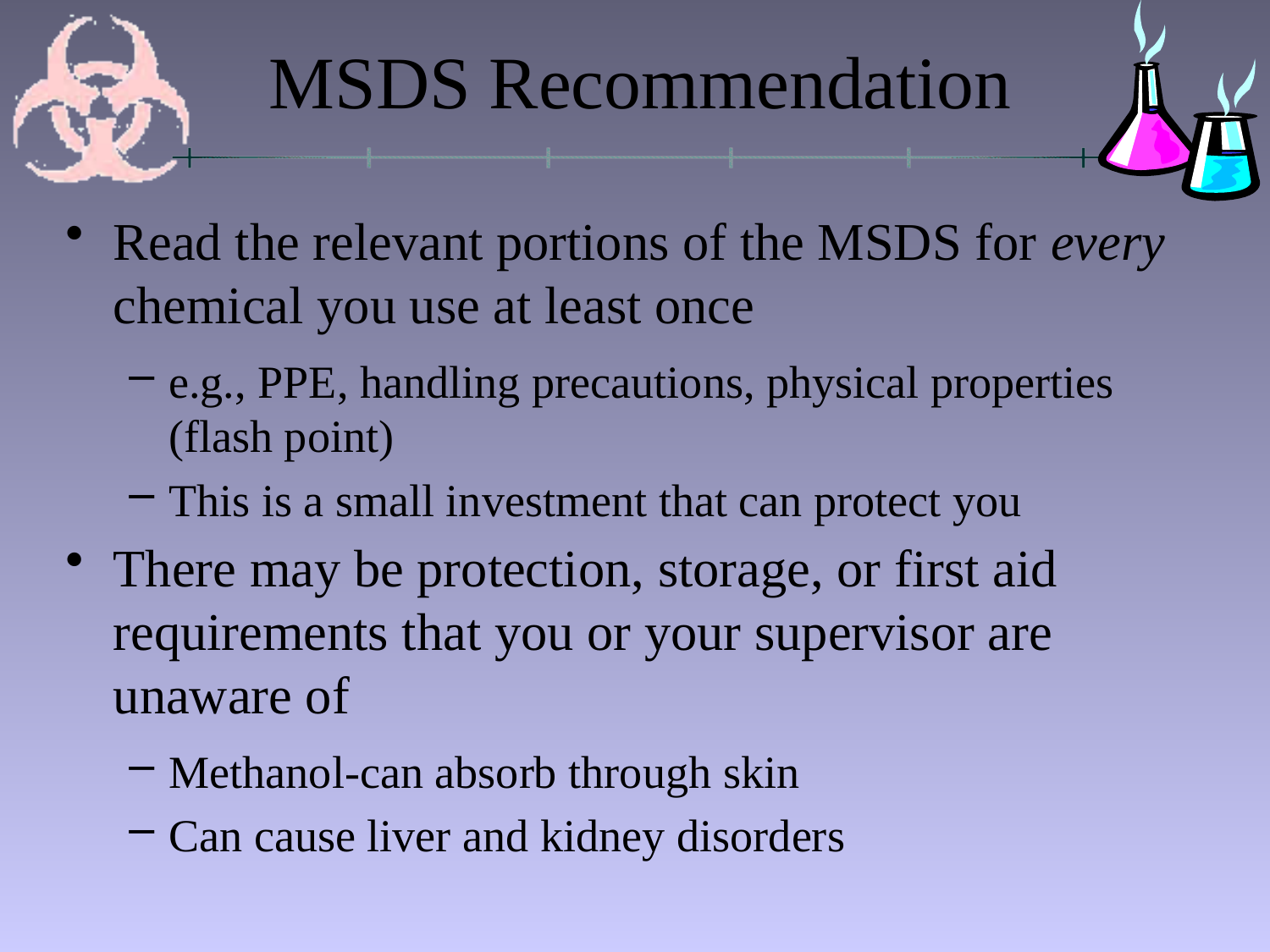

# MSDS Recommendation
Read the relevant portions of the MSDS for every chemical you use at least once
e.g., PPE, handling precautions, physical properties (flash point)
This is a small investment that can protect you
There may be protection, storage, or first aid requirements that you or your supervisor are unaware of
Methanol-can absorb through skin
Can cause liver and kidney disorders